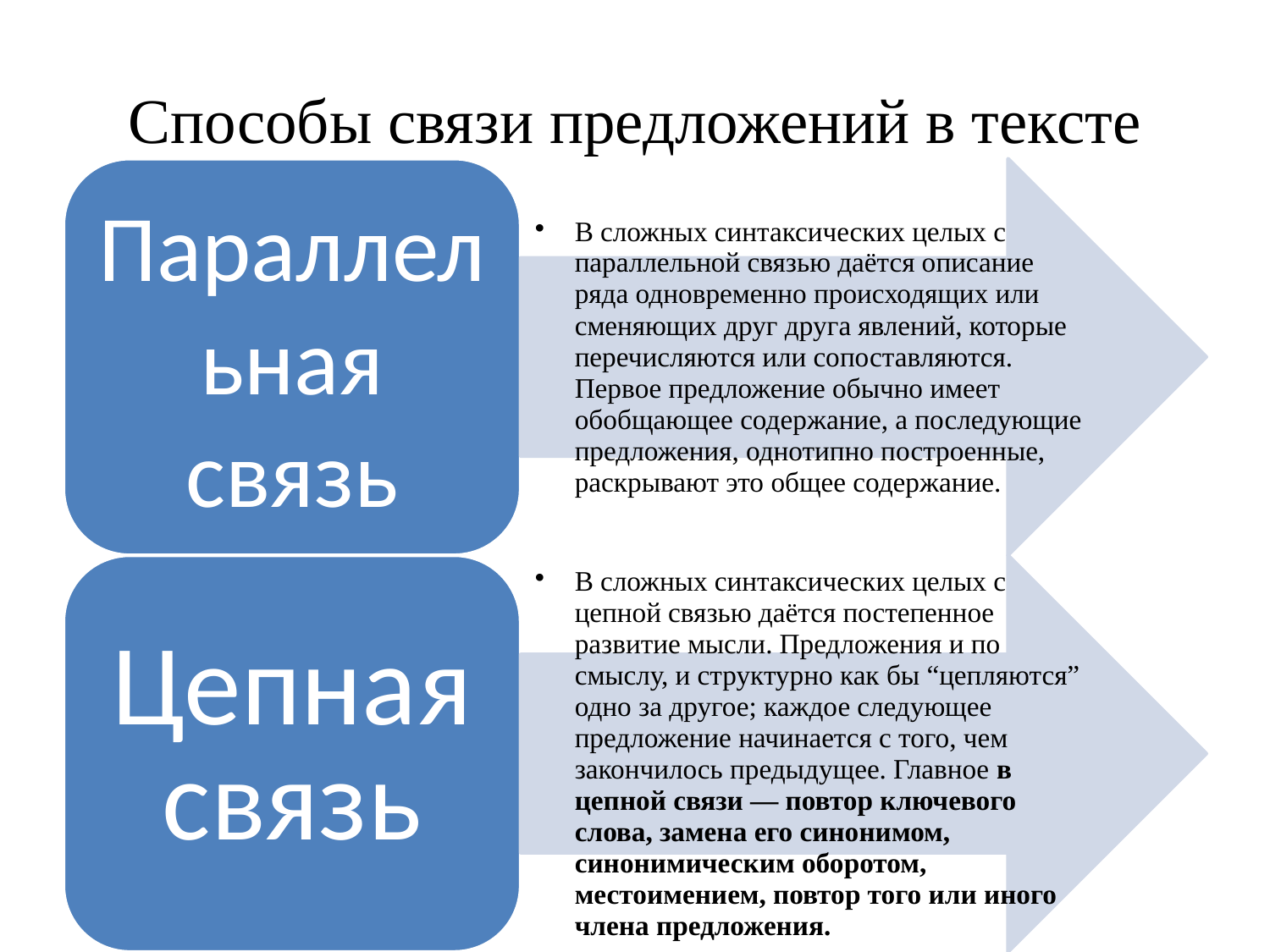

# Способы связи предложений в тексте
Параллельная связь
В сложных синтаксических целых с параллельной связью даётся описание ряда одновременно происходящих или сменяющих друг друга явлений, которые перечисляются или сопоставляются. Первое предложение обычно имеет обобщающее содержание, а последующие предложения, однотипно построенные, раскрывают это общее содержание.
Цепная связь
В сложных синтаксических целых с цепной связью даётся постепенное развитие мысли. Предложения и по смыслу, и структурно как бы “цепляются” одно за другое; каждое следующее предложение начинается с того, чем закончилось предыдущее. Главное в цепной связи — повтор ключевого слова, замена его синонимом, синонимическим оборотом, местоимением, повтор того или иного члена предложения.